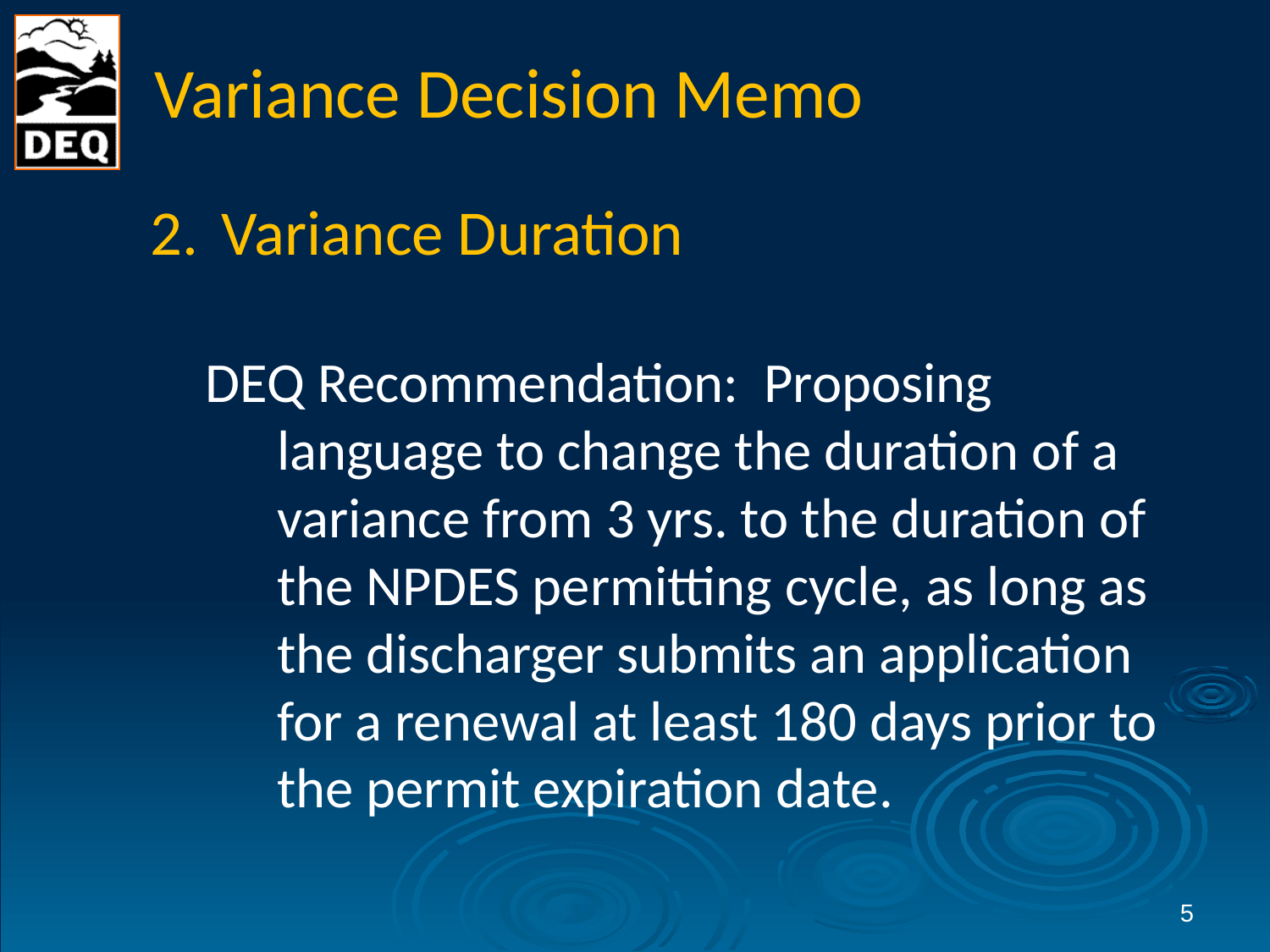

# Variance Decision Memo
Variance Duration

DEQ Recommendation:  Proposing language to change the duration of a variance from 3 yrs. to the duration of the NPDES permitting cycle, as long as the discharger submits an application for a renewal at least 180 days prior to the permit expiration date.
5